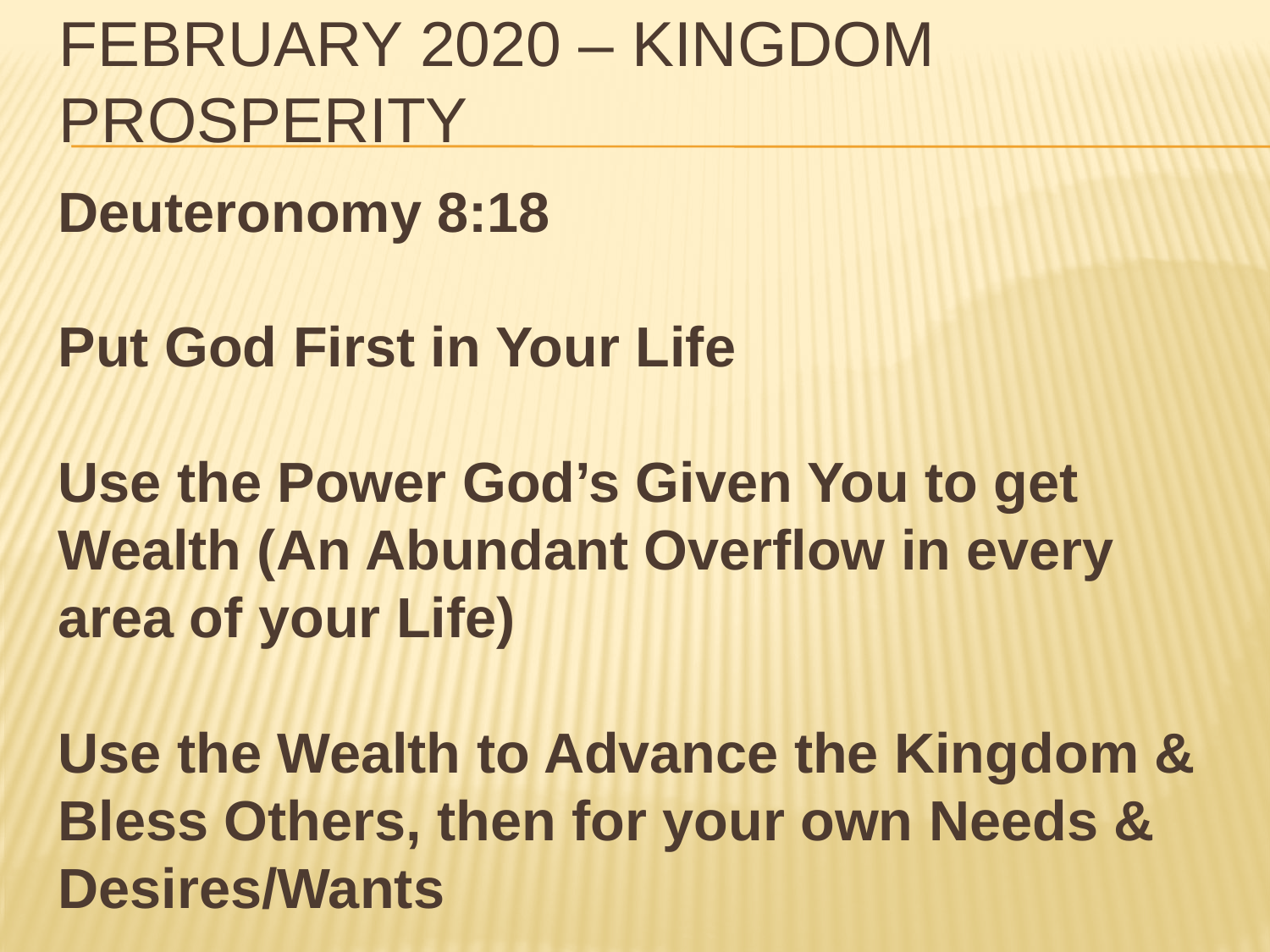

# FEBRUARY 2020 – KINGDOM PROSPERITY
Deuteronomy 8:18

Put God First in Your Life

Use the Power God’s Given You to get Wealth (An Abundant Overflow in every area of your Life)

Use the Wealth to Advance the Kingdom & Bless Others, then for your own Needs & Desires/Wants